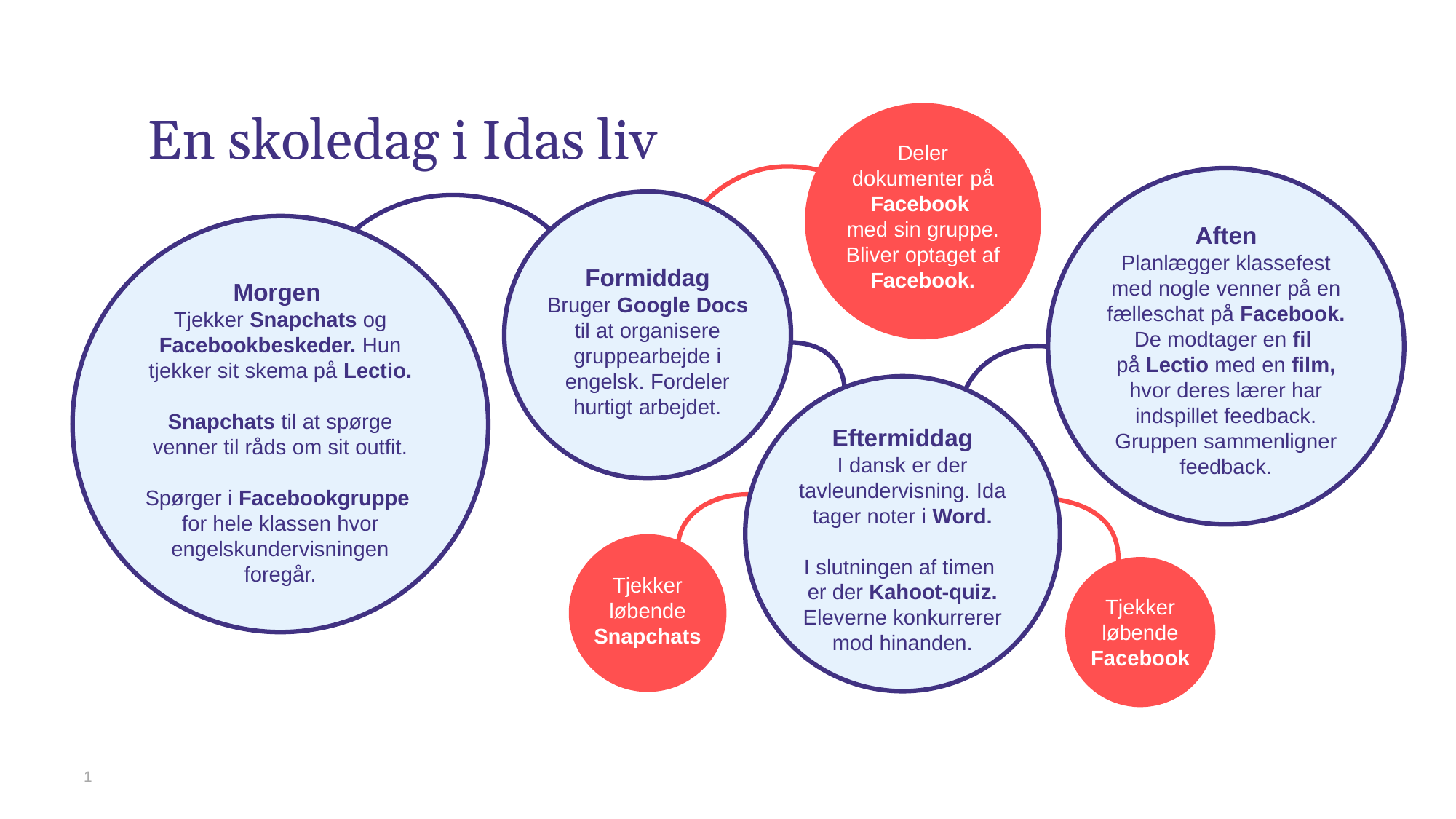

# En skoledag i Idas liv
Deler dokumenter på Facebook
med sin gruppe. Bliver optaget af Facebook.

Aften
Planlægger klassefest med nogle venner på en fælleschat på Facebook. De modtager en fil
på Lectio med en film, hvor deres lærer har indspillet feedback. Gruppen sammenligner feedback.
Formiddag
Bruger Google Docs til at organisere gruppearbejde i engelsk. Fordeler hurtigt arbejdet.

Morgen
Tjekker Snapchats og Facebookbeskeder. Hun tjekker sit skema på Lectio.

Snapchats til at spørge venner til råds om sit outfit.

Spørger i Facebookgruppe
for hele klassen hvor engelskundervisningen foregår.

Eftermiddag
I dansk er der tavleundervisning. Ida tager noter i Word.

I slutningen af timen
er der Kahoot-quiz. Eleverne konkurrerer mod hinanden.

Tjekker løbende Snapchats
Tjekker løbende Facebook

1